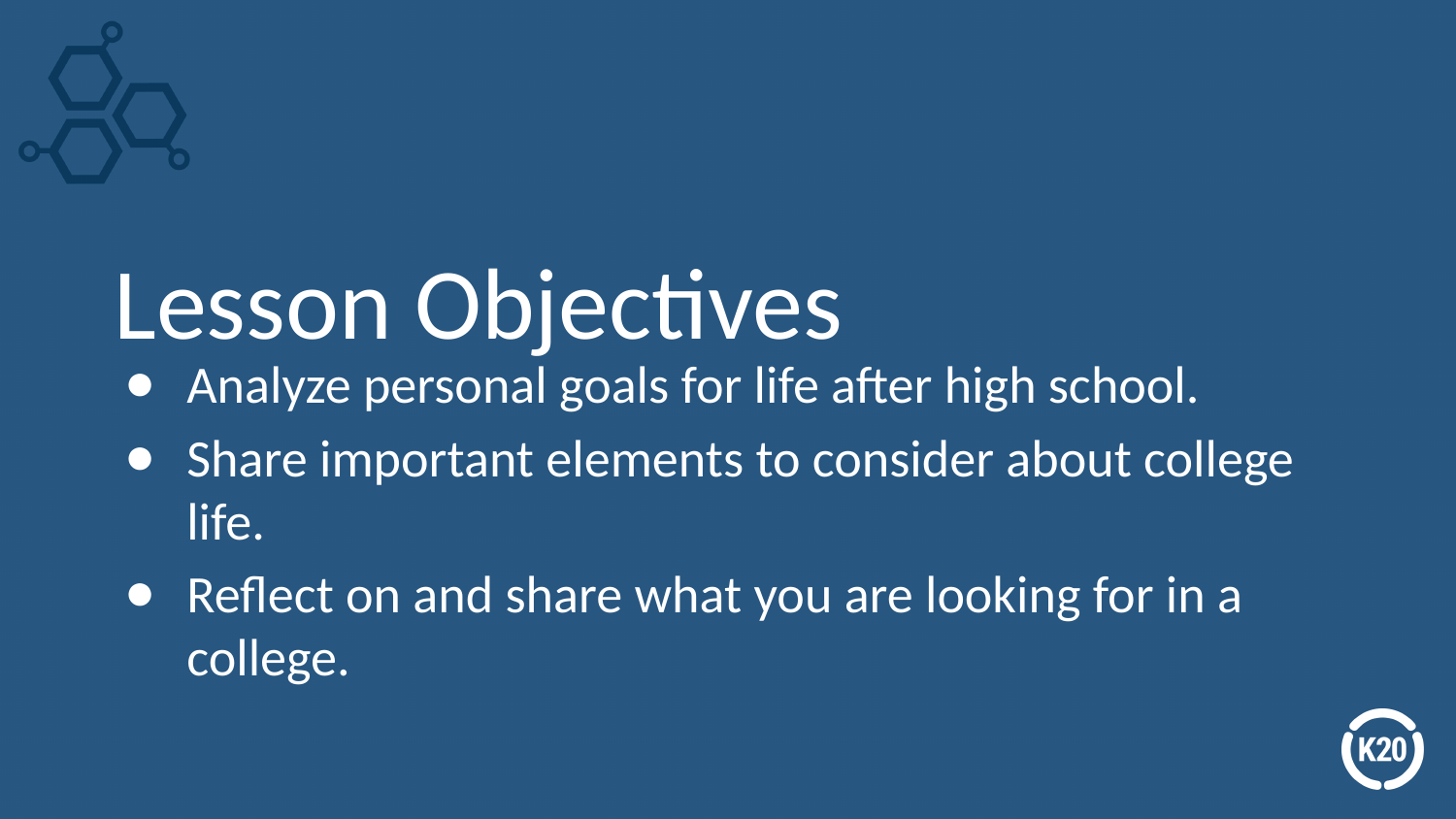

# Lesson Objectives
Analyze personal goals for life after high school.
Share important elements to consider about college life.
Reflect on and share what you are looking for in a college.